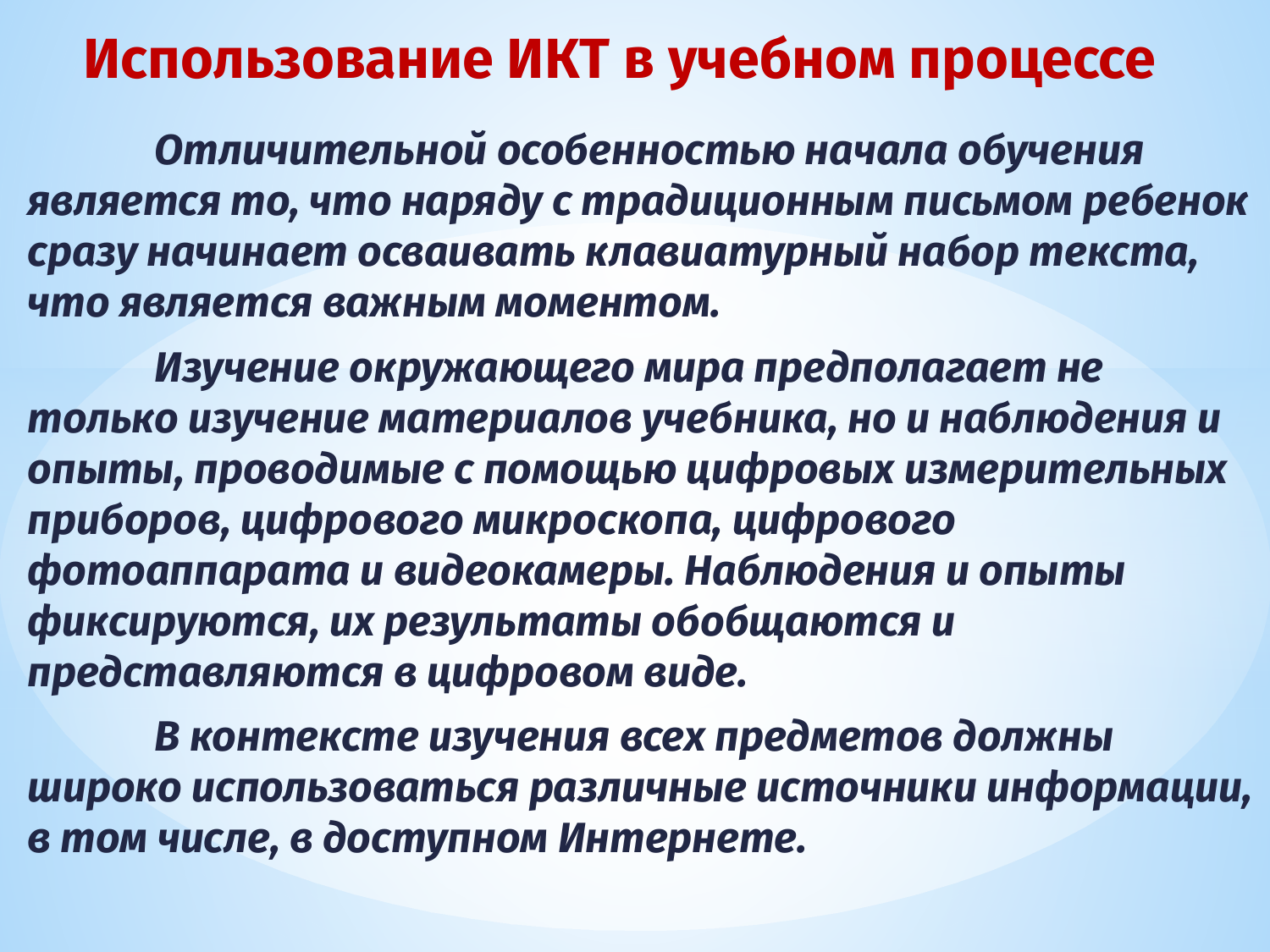

# Использование ИКТ в учебном процессе
	Отличительной особенностью начала обучения является то, что наряду с традиционным письмом ребенок сразу начинает осваивать клавиатурный набор текста, что является важным моментом.
	Изучение окружающего мира предполагает не только изучение материалов учебника, но и наблюдения и опыты, проводимые с помощью цифровых измерительных приборов, цифрового микроскопа, цифрового фотоаппарата и видеокамеры. Наблюдения и опыты фиксируются, их результаты обобщаются и представляются в цифровом виде.
	В контексте изучения всех предметов должны широко использоваться различные источники информации, в том числе, в доступном Интернете.